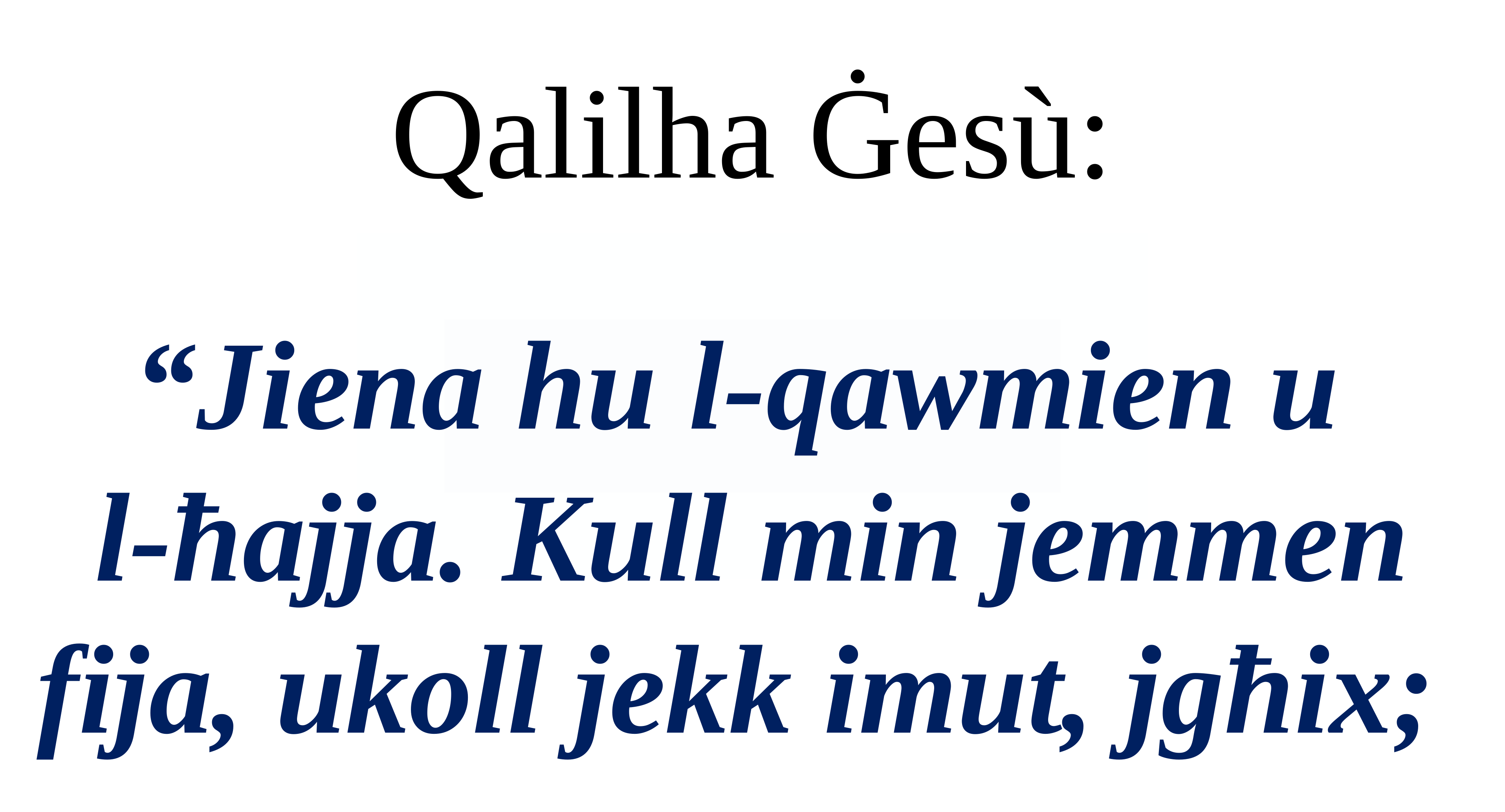

Qalilha Ġesù:

“Jiena hu l-qawmien u
l-ħajja. Kull min jemmen fija, ukoll jekk imut, jgħix;